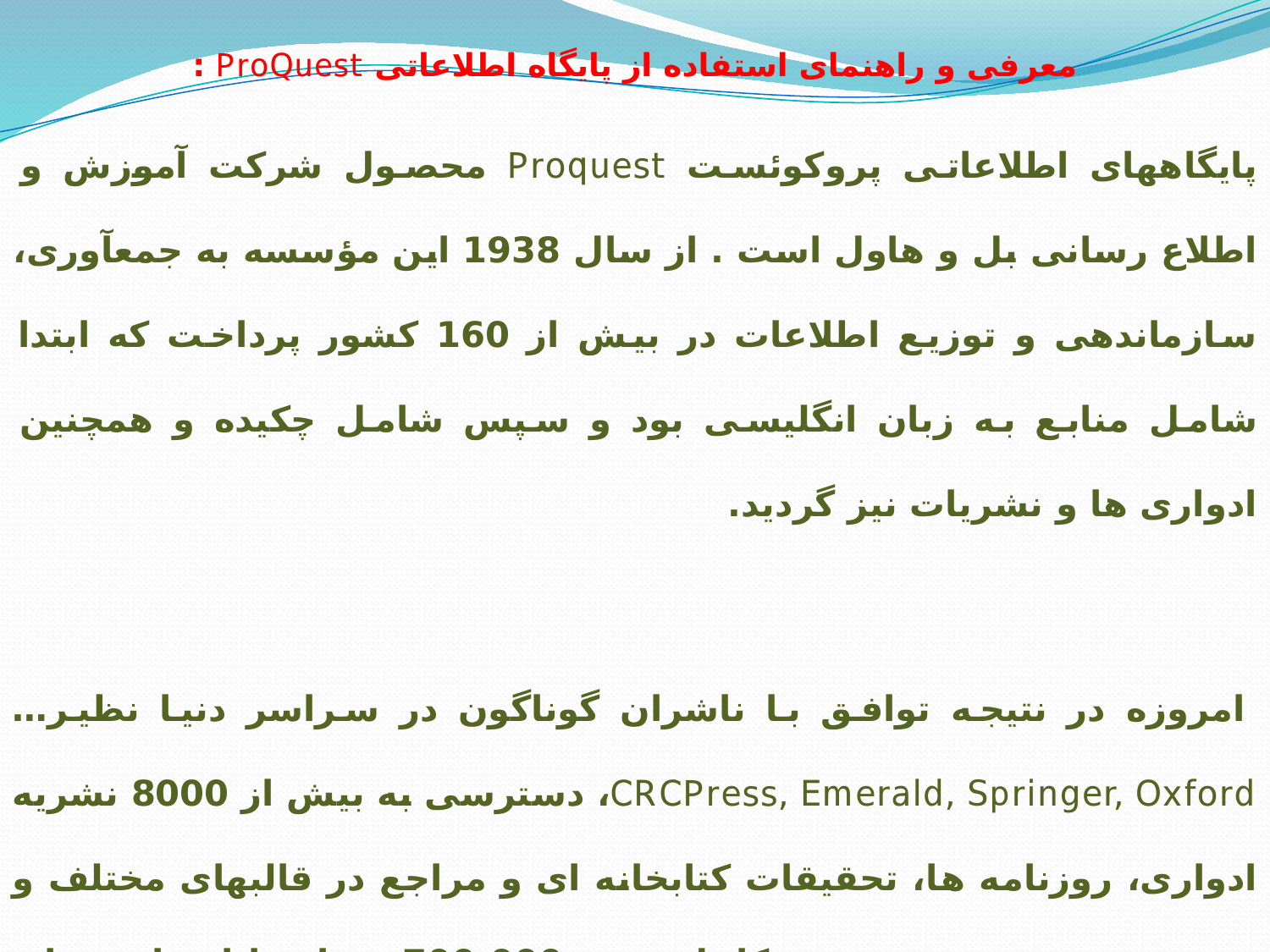

معرفی و راهنمای استفاده از پایگاه اطلاعاتی ProQuest :
پایگاه‏هاى اطلاعاتى پروکوئست Proquest محصول شرکت آموزش و اطلاع رسانى بل و هاول است . از سال 1938 این مؤسسه به جمع‏آورى، سازماندهى و توزیع اطلاعات در بیش از 160 کشور پرداخت که ابتدا شامل منابع به زبان انگلیسى بود و سپس شامل چکیده و همچنین ادوارى‏ ها و نشریات نیز گردید.

 امروزه در نتیجه توافق با ناشران گوناگون در سراسر دنیا نظیر…CRCPress, Emerald, Springer, Oxford، دسترسى به بیش از 8000 نشریه ادوارى، روزنامه‏ ها، تحقیقات کتابخانه ‏اى و مراجع در قالب‏هاى مختلف و جستجو و دسترسی به متن کامل حدود 700,000 عنوان پایان نامه برای محققین توسط این پایگاه ممکن شده است و این پایگاه توانسته موقعیت منحصر به فرد خود را در این زمینه حفظ نماید.